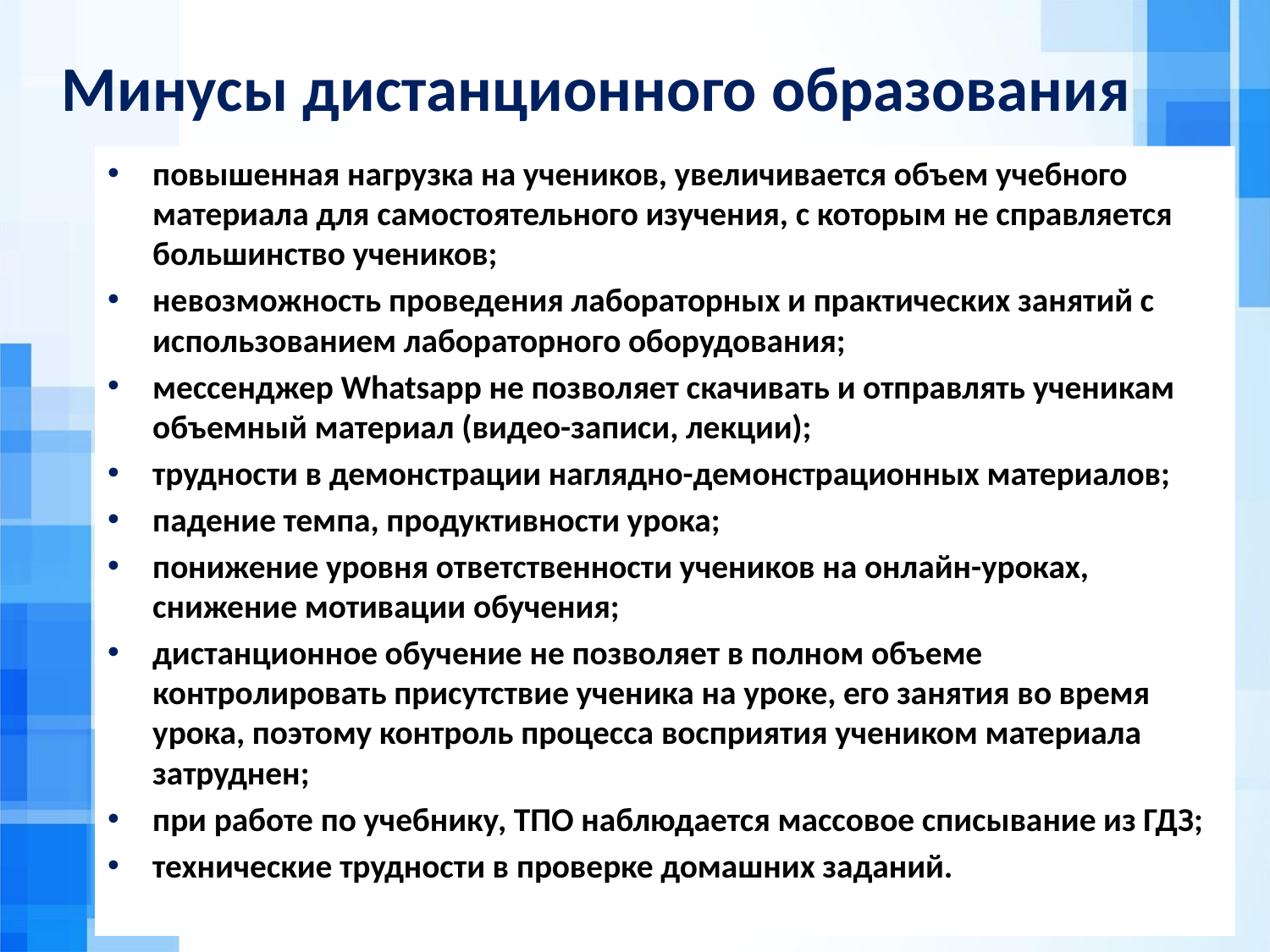

# Минусы дистанционного образования
повышенная нагрузка на учеников, увеличивается объем учебного материала для самостоятельного изучения, с которым не справляется большинство учеников;
невозможность проведения лабораторных и практических занятий с использованием лабораторного оборудования;
мессенджер Whatsapp не позволяет скачивать и отправлять ученикам объемный материал (видео-записи, лекции);
трудности в демонстрации наглядно-демонстрационных материалов;
падение темпа, продуктивности урока;
понижение уровня ответственности учеников на онлайн-уроках, снижение мотивации обучения;
дистанционное обучение не позволяет в полном объеме контролировать присутствие ученика на уроке, его занятия во время урока, поэтому контроль процесса восприятия учеником материала затруднен;
при работе по учебнику, ТПО наблюдается массовое списывание из ГДЗ;
технические трудности в проверке домашних заданий.